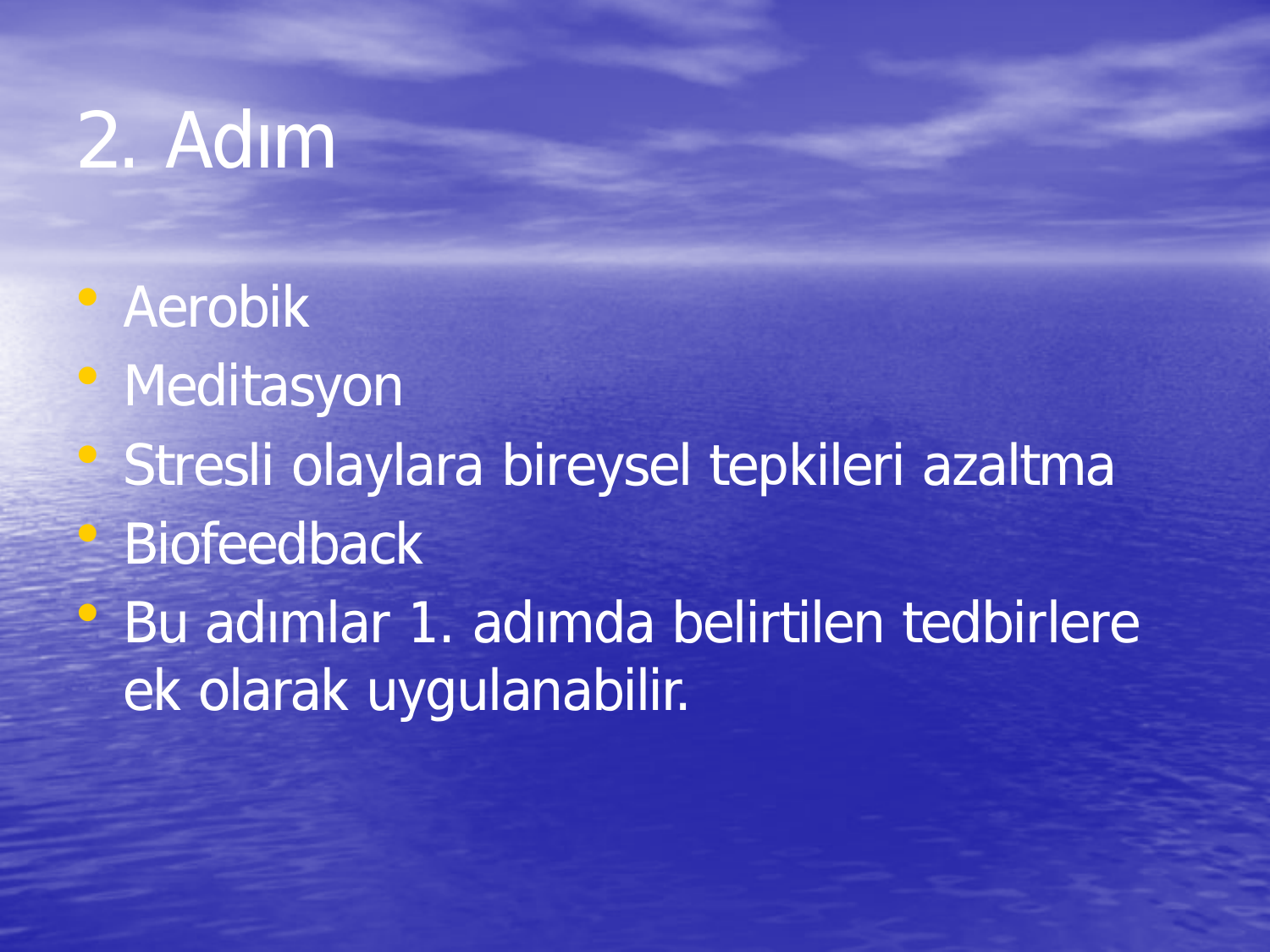

# 2. Adım
Aerobik
Meditasyon
Stresli olaylara bireysel tepkileri azaltma
Biofeedback
Bu adımlar 1. adımda belirtilen tedbirlere ek olarak uygulanabilir.